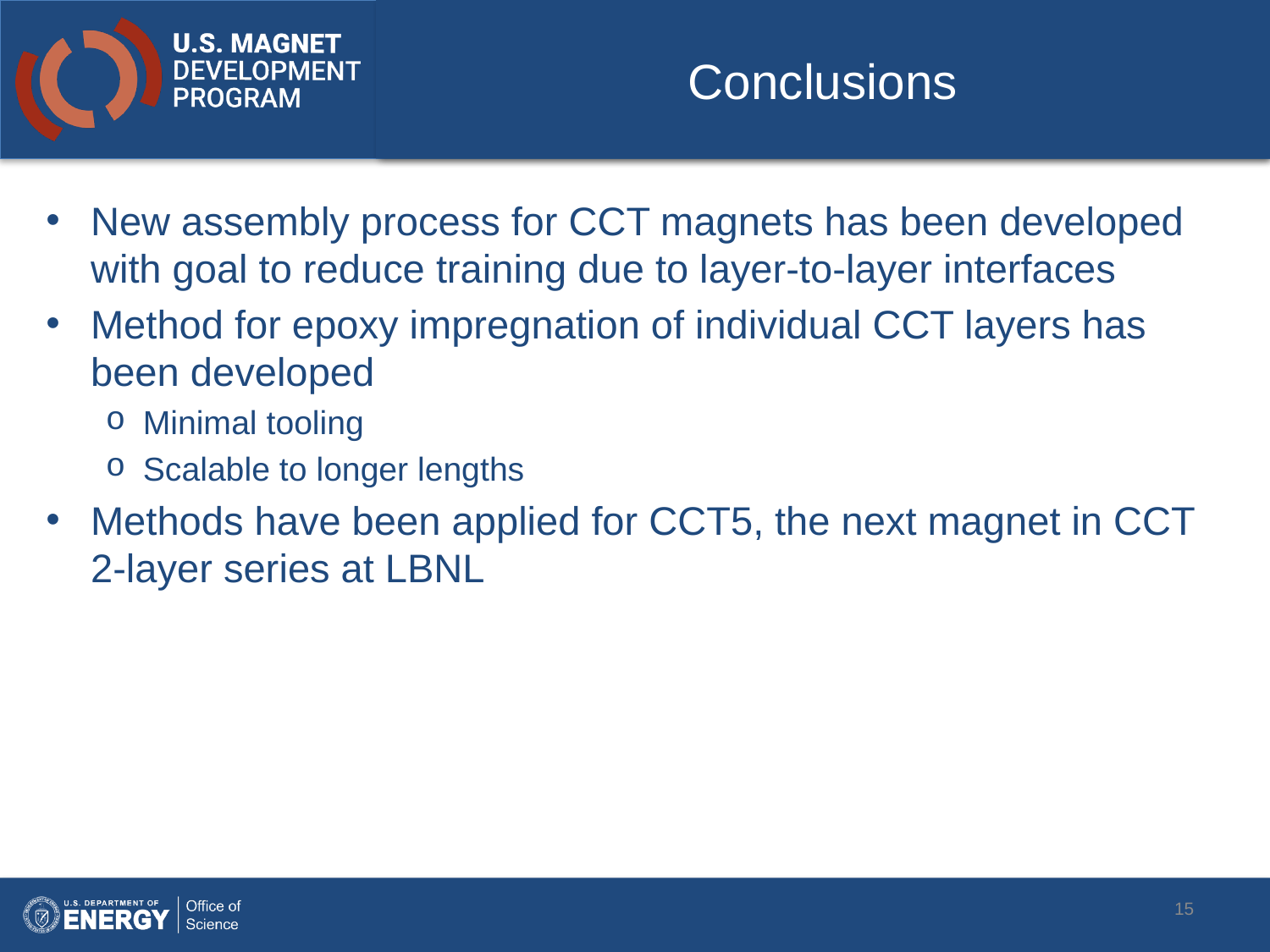

# Conclusions
New assembly process for CCT magnets has been developed with goal to reduce training due to layer-to-layer interfaces
Method for epoxy impregnation of individual CCT layers has been developed
Minimal tooling
Scalable to longer lengths
Methods have been applied for CCT5, the next magnet in CCT 2-layer series at LBNL

15